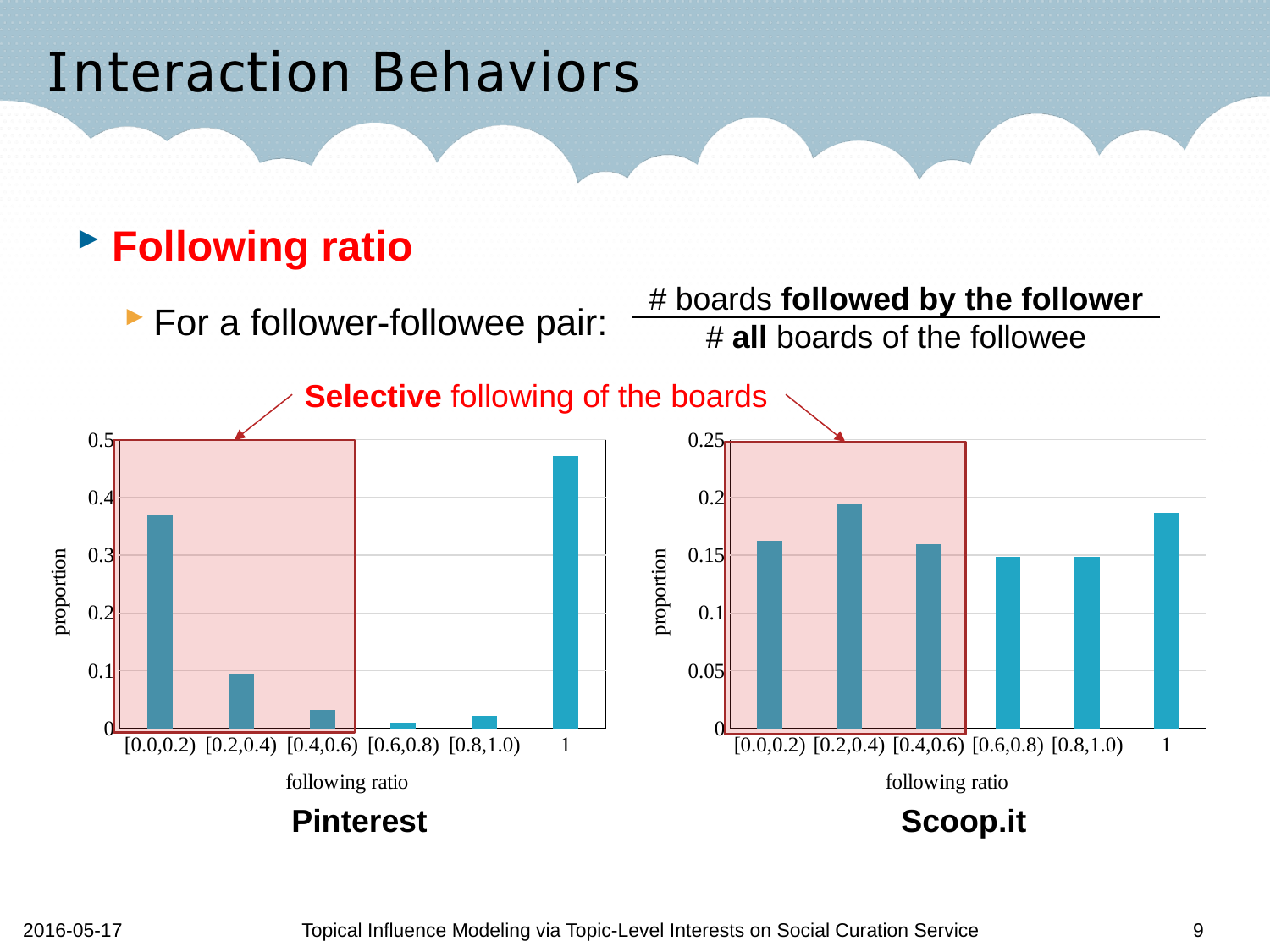

# Interaction Behaviors
Following ratio
For a follower-followee pair:
# boards followed by the follower # all boards of the followee
Selective following of the boards

### Chart

| Category |  |
|---|---|
| [0.0,0.2) | 0.370385599415205 |
| [0.2,0.4) | 0.0946637426900585 |
| [0.4,0.6) | 0.0315241228070175 |
| [0.6,0.8) | 0.0106451023391813 |
| [0.8,1.0) | 0.021655701754386 |
| 1 | 0.471125730994152 |

### Chart

| Category |  |
|---|---|
| [0.0,0.2) | 0.162620298628356 |
| [0.2,0.4) | 0.193884619893636 |
| [0.4,0.6) | 0.159422992891324 |
| [0.6,0.8) | 0.148759978258321 |
| [0.8,1.0) | 0.148317684298032 |
| 1 | 0.186994426030332 |

Pinterest
Scoop.it
2016-05-17
Topical Influence Modeling via Topic-Level Interests on Social Curation Service
9